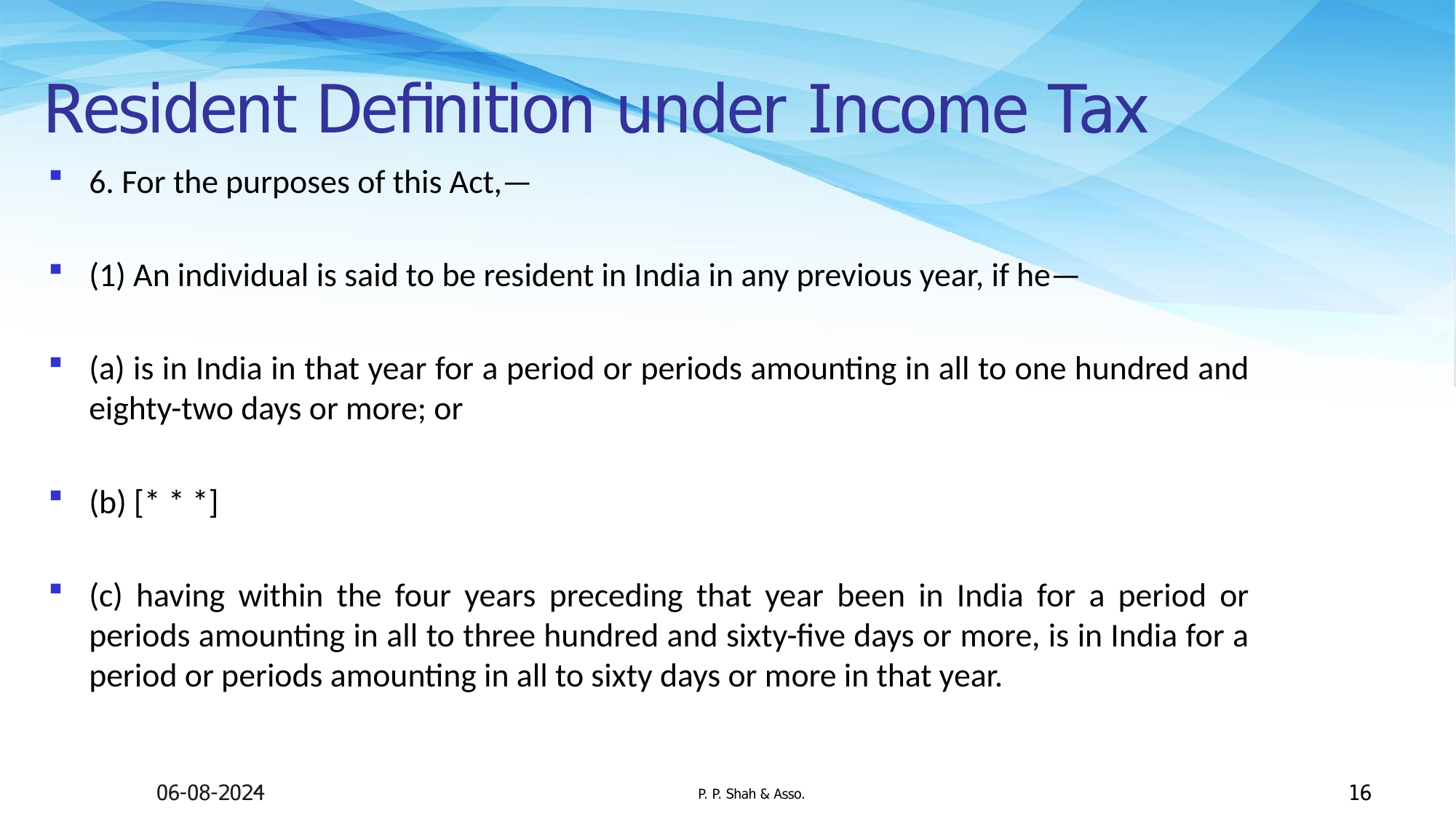

# Resident Definition under Income Tax
6. For the purposes of this Act,—

(1) An individual is said to be resident in India in any previous year, if he—

(a) is in India in that year for a period or periods amounting in all to one hundred and eighty-two days or more; or

(b) [* * *]

(c) having within the four years preceding that year been in India for a period or periods amounting in all to three hundred and sixty-five days or more, is in India for a period or periods amounting in all to sixty days or more in that year.

P. P. Shah & Asso.
06-08-2024
16